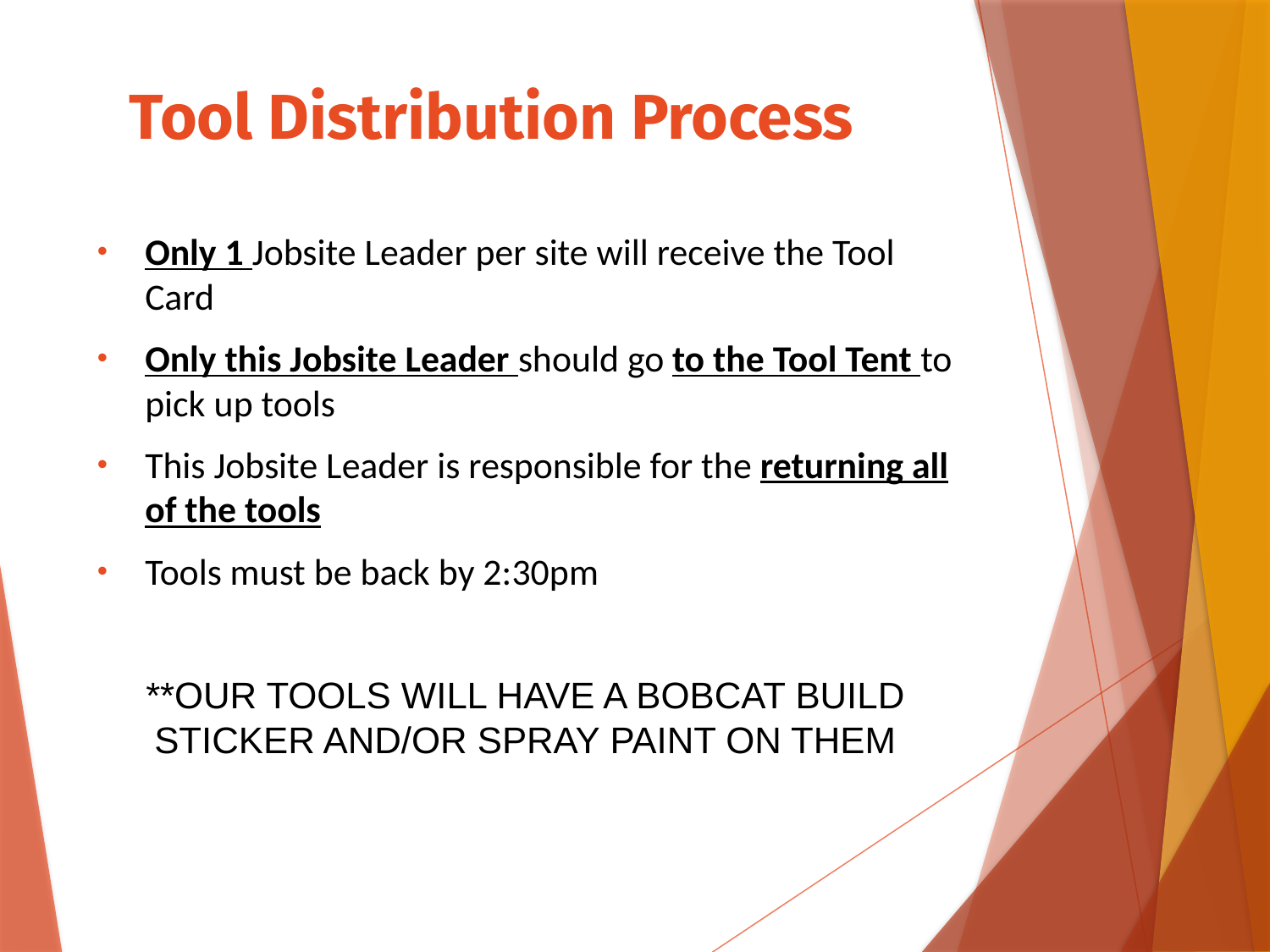

# Tool Distribution Process
Only 1 Jobsite Leader per site will receive the Tool Card
Only this Jobsite Leader should go to the Tool Tent to pick up tools
This Jobsite Leader is responsible for the returning all of the tools
Tools must be back by 2:30pm

**OUR TOOLS WILL HAVE A BOBCAT BUILD STICKER AND/OR SPRAY PAINT ON THEM